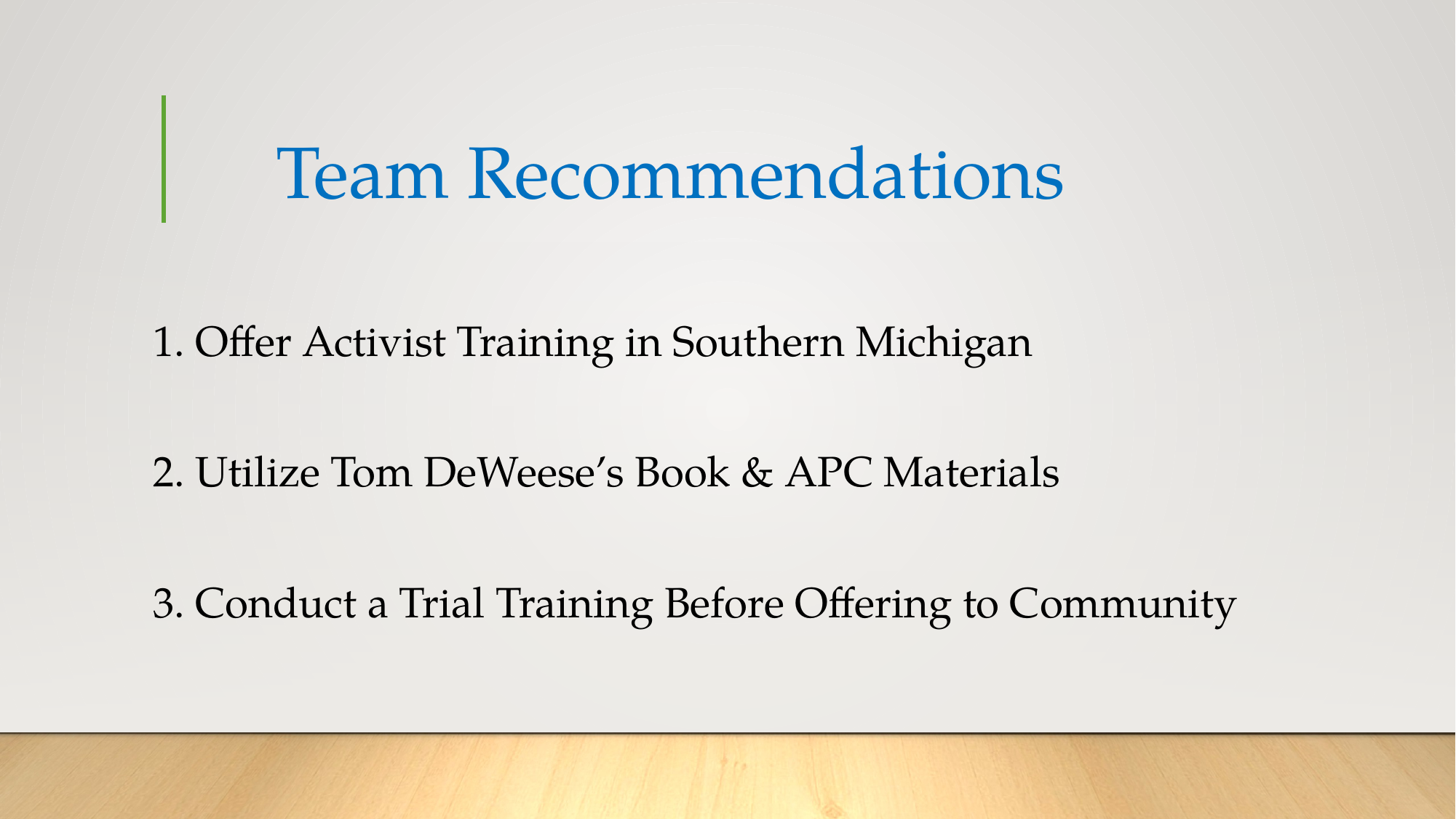

# Team Recommendations
1. Offer Activist Training in Southern Michigan

2. Utilize Tom DeWeese’s Book & APC Materials

3. Conduct a Trial Training Before Offering to Community